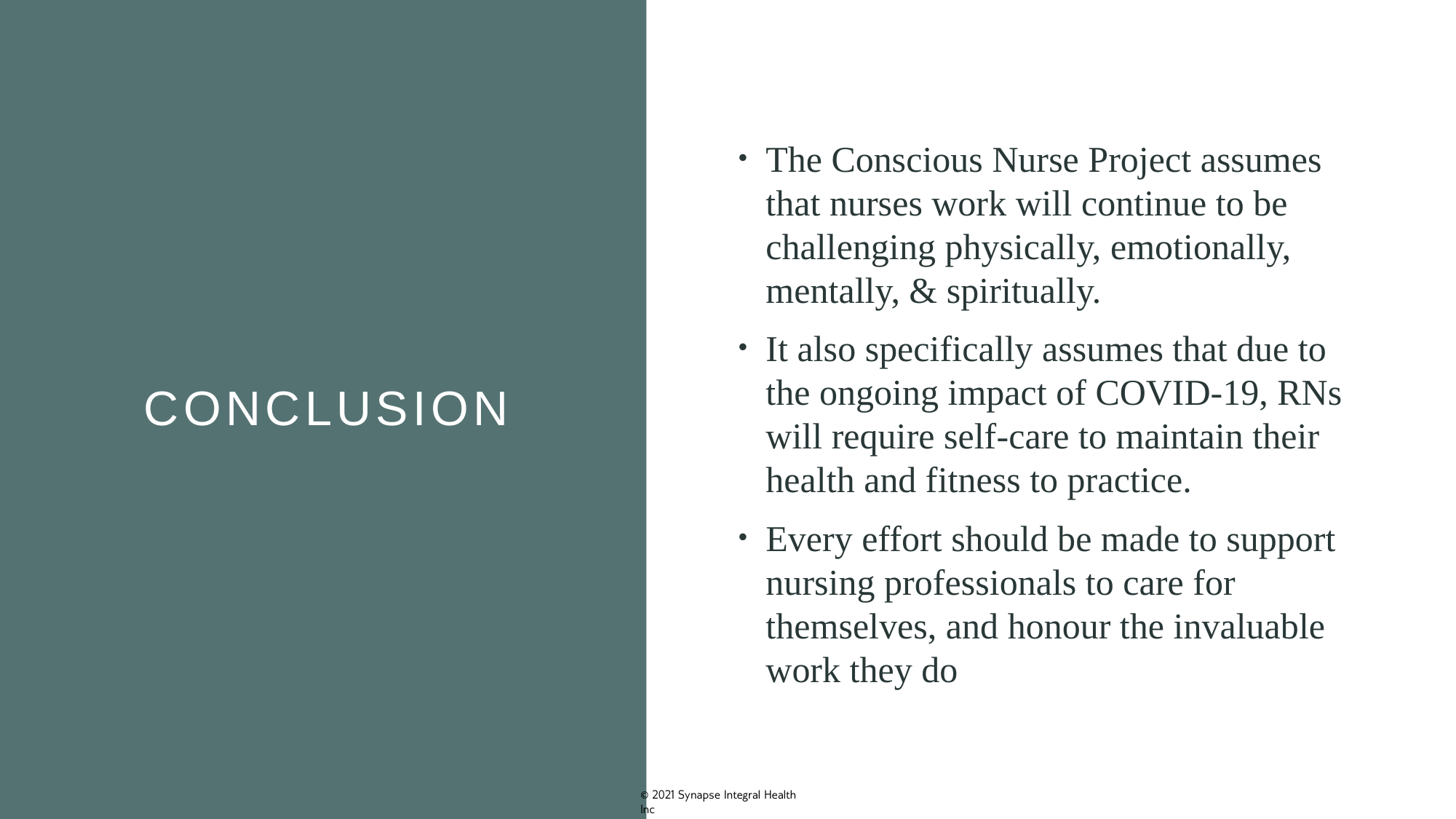

The Conscious Nurse Project assumes that nurses work will continue to be challenging physically, emotionally, mentally, & spiritually.
It also specifically assumes that due to the ongoing impact of COVID-19, RNs will require self-care to maintain their health and fitness to practice.
Every effort should be made to support nursing professionals to care for themselves, and honour the invaluable work they do
# conclusion
19
© 2021 Synapse Integral Health Inc